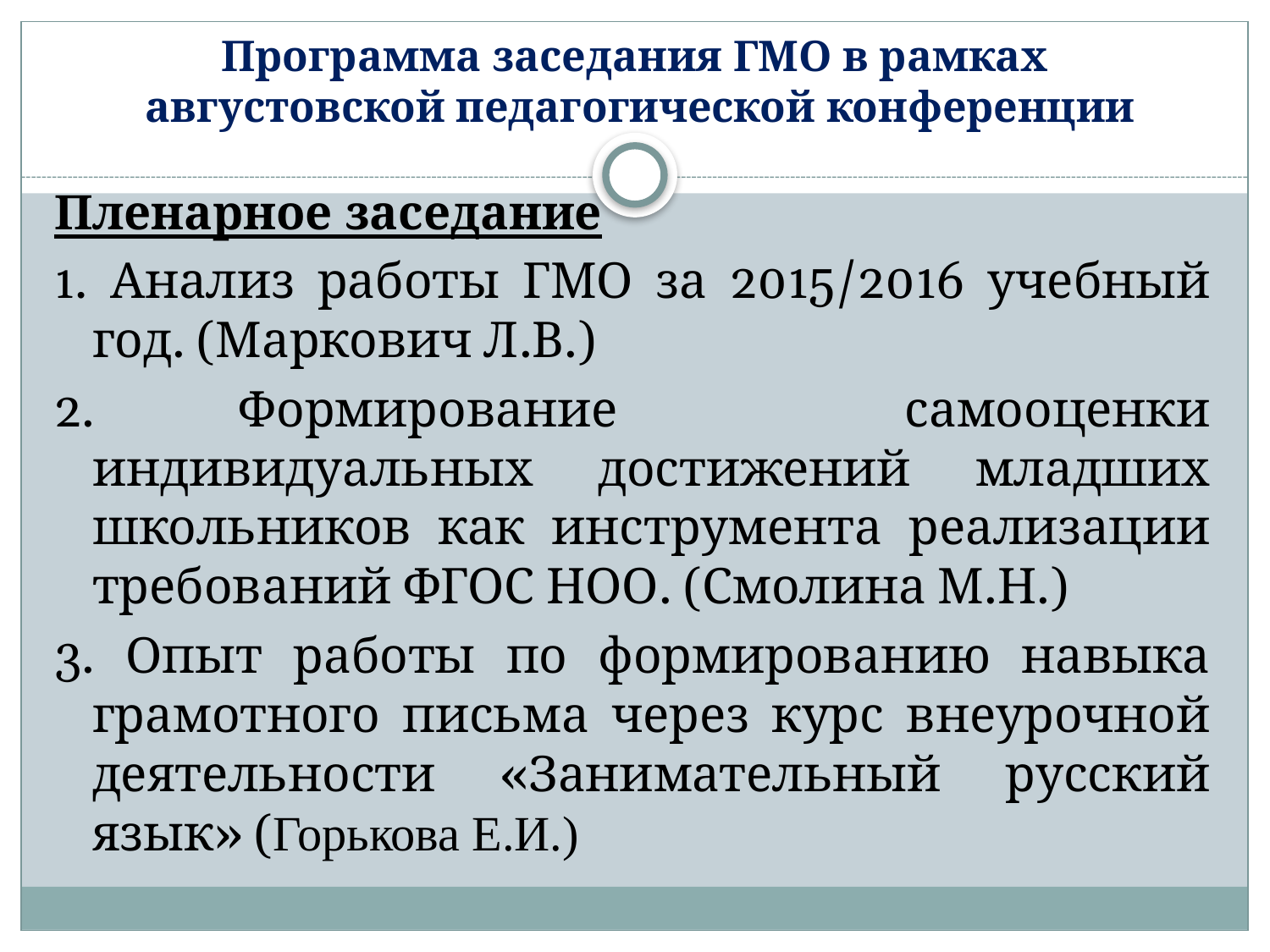

# Программа заседания ГМО в рамках августовской педагогической конференции
Пленарное заседание
1. Анализ работы ГМО за 2015/2016 учебный год. (Маркович Л.В.)
2. Формирование  самооценки индивидуальных достижений младших школьников как инструмента реализации требований ФГОС НОО. (Смолина М.Н.)
3. Опыт работы по формированию навыка грамотного письма через курс внеурочной деятельности «Занимательный русский язык» (Горькова Е.И.)